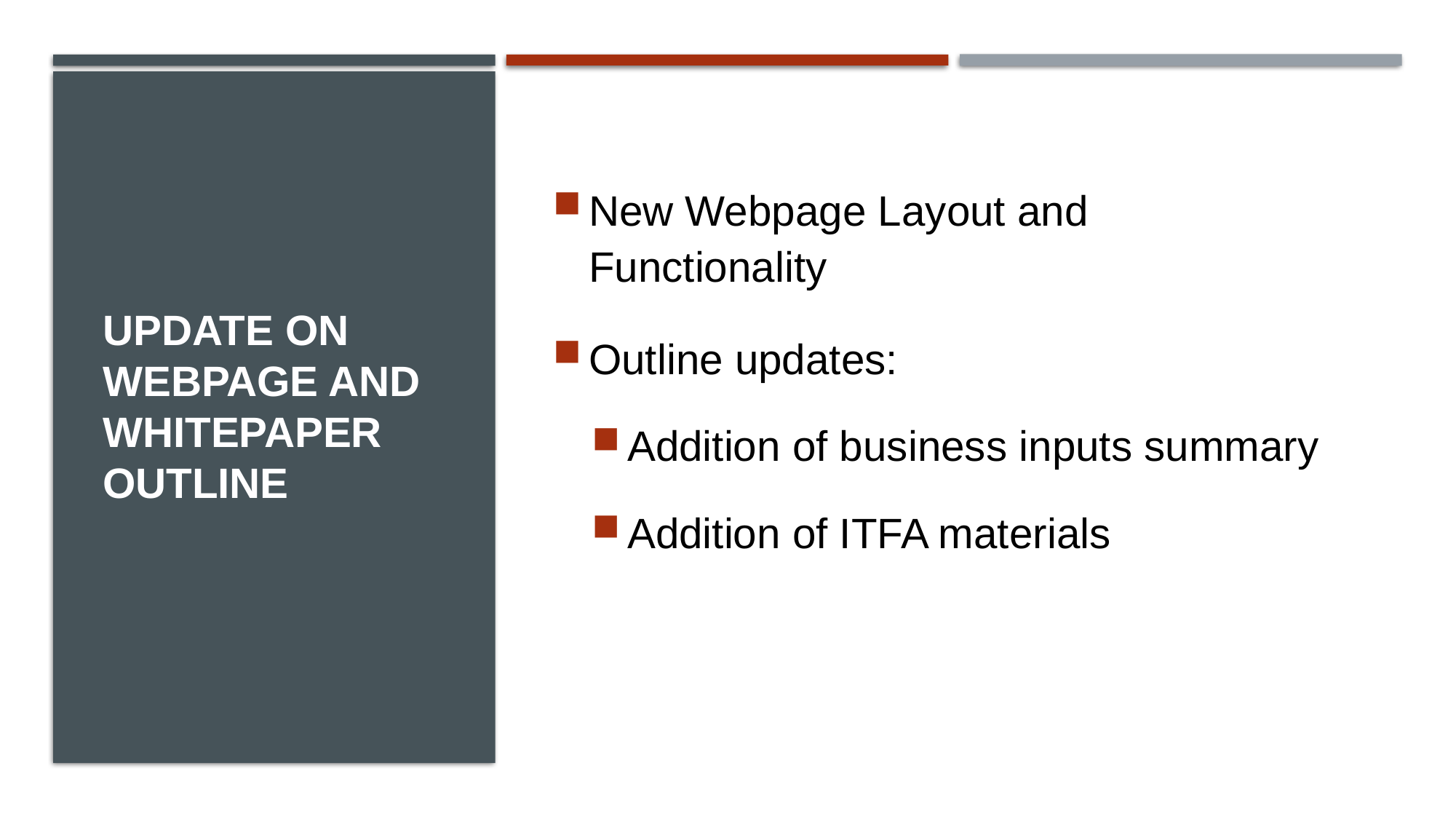

New Webpage Layout and Functionality
Outline updates:
Addition of business inputs summary
Addition of ITFA materials

# Update on webpage and whitepaper outline